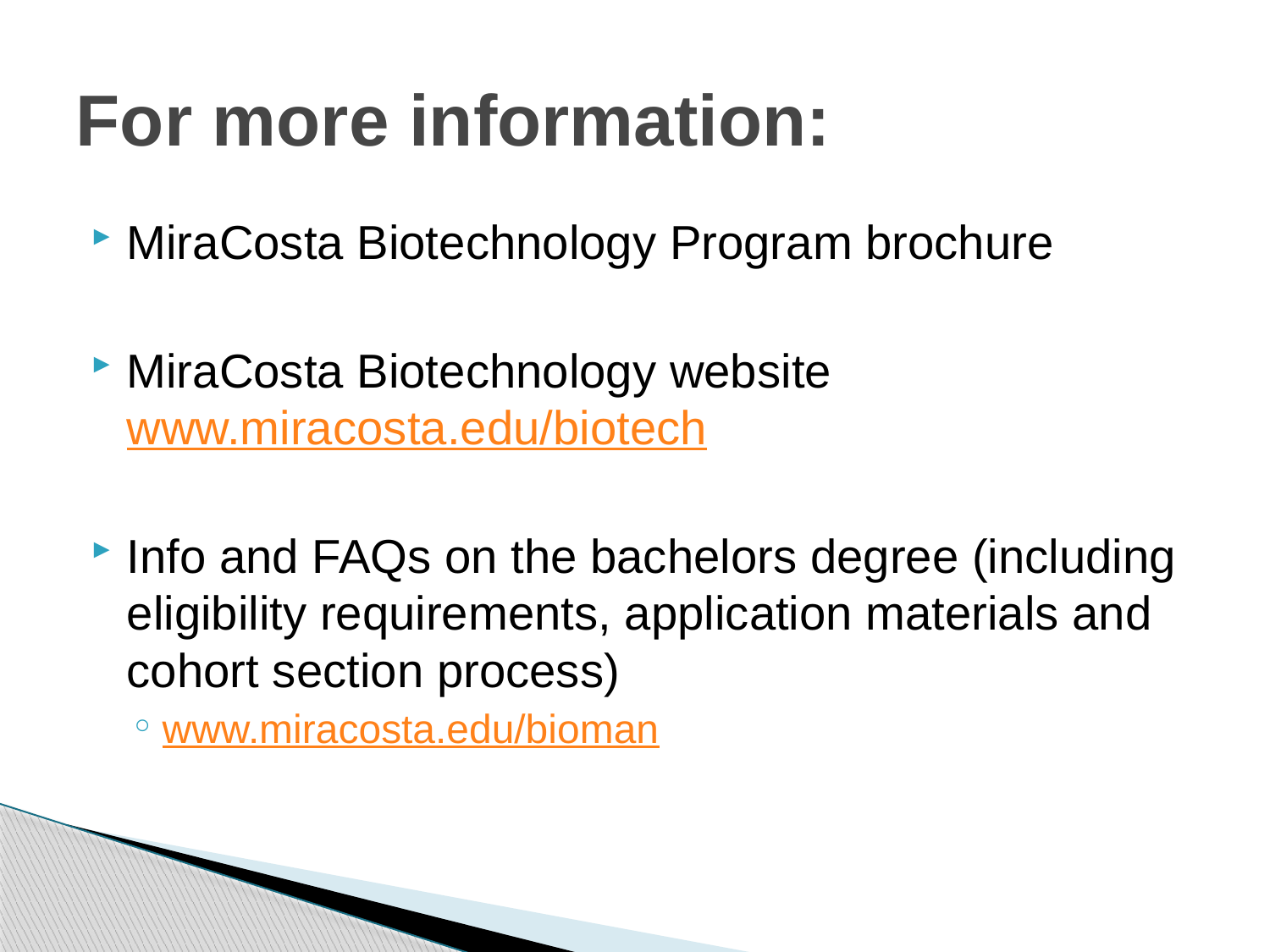

# For more information:
MiraCosta Biotechnology Program brochure

MiraCosta Biotechnology website www.miracosta.edu/biotech

Info and FAQs on the bachelors degree (including eligibility requirements, application materials and cohort section process)
www.miracosta.edu/bioman